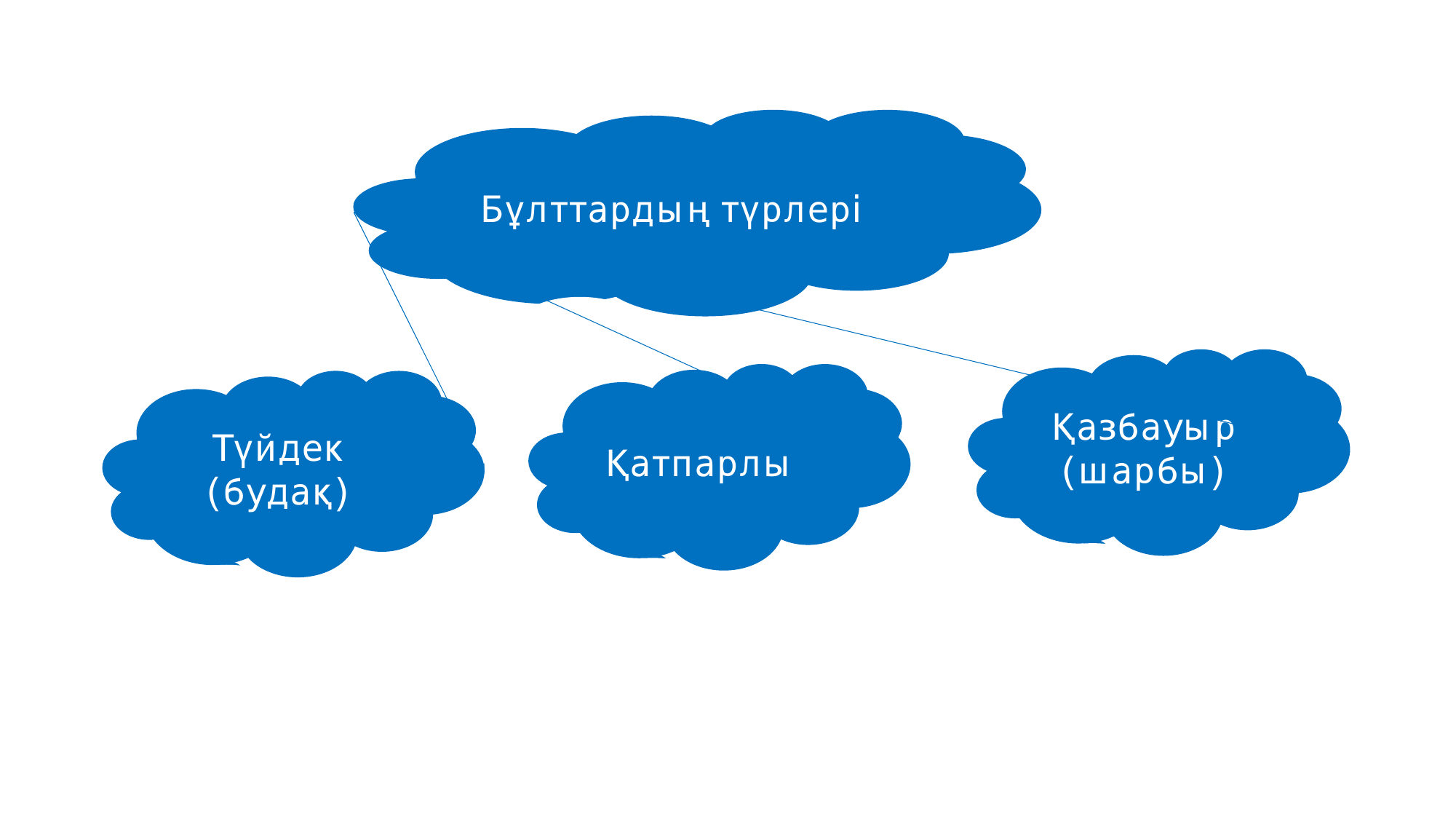

Бұлттардың түрлері

Қазбауыр
(шарбы)
Қатпарлы
Түйдек
(будақ)